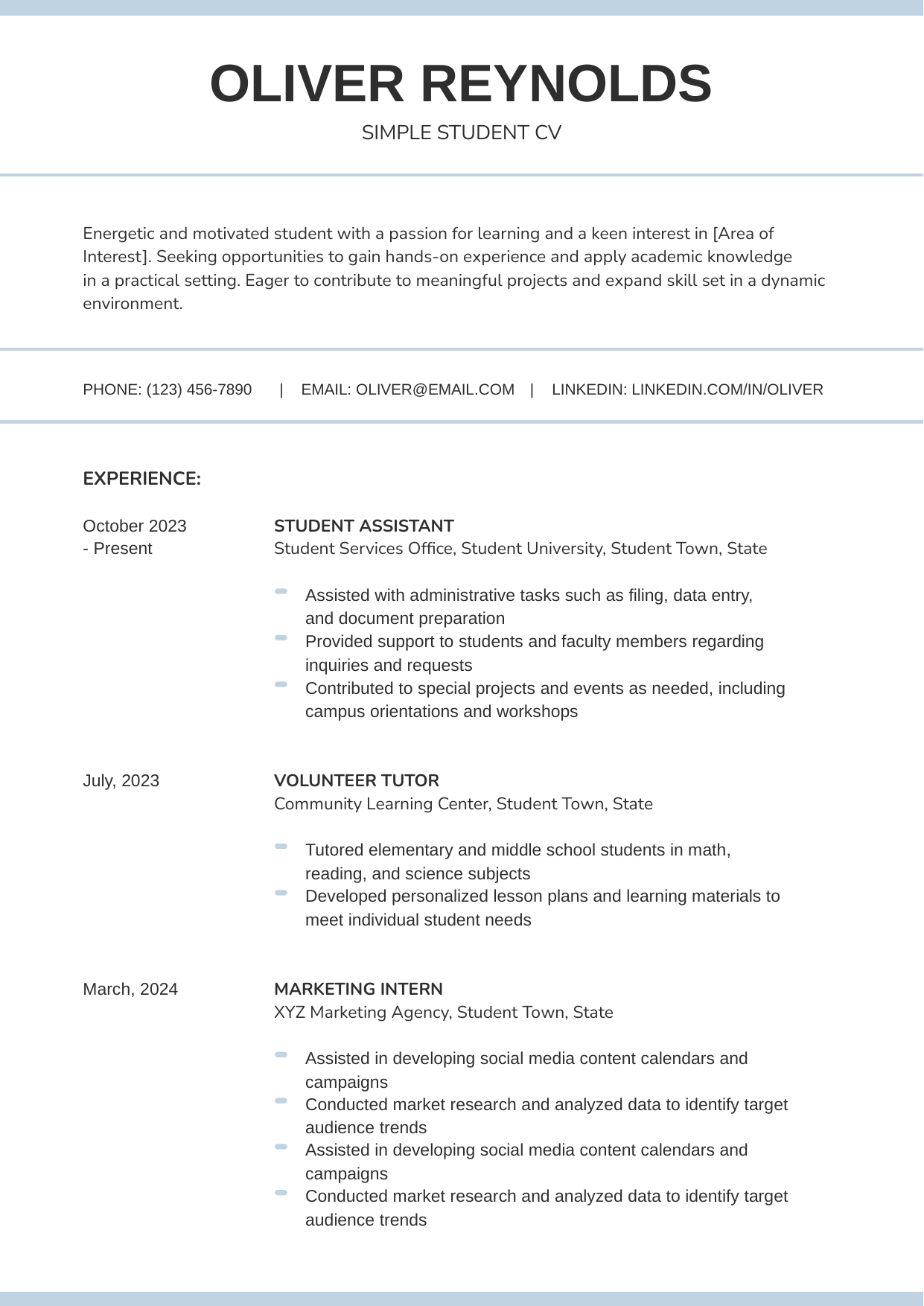

OLIVER REYNOLDS
SIMPLE STUDENT CV
Energetic and motivated student with a passion for learning and a keen interest in [Area of Interest]. Seeking opportunities to gain hands-on experience and apply academic knowledge
in a practical setting. Eager to contribute to meaningful projects and expand skill set in a dynamic environment.
PHONE: (123) 456-7890
|
EMAIL: OLIVER@EMAIL.COM
|
LINKEDIN: LINKEDIN.COM/IN/OLIVER
EXPERIENCE:
October 2023
- Present
STUDENT ASSISTANT
Student Services Office, Student University, Student Town, State
Assisted with administrative tasks such as filing, data entry,
and document preparation

Provided support to students and faculty members regarding
inquiries and requests

Contributed to special projects and events as needed, including
campus orientations and workshops

July, 2023
VOLUNTEER TUTOR
Community Learning Center, Student Town, State
Tutored elementary and middle school students in math,
reading, and science subjects

Developed personalized lesson plans and learning materials to
meet individual student needs

March, 2024
MARKETING INTERN
XYZ Marketing Agency, Student Town, State
Assisted in developing social media content calendars and
campaigns

Conducted market research and analyzed data to identify target
audience trends

Assisted in developing social media content calendars and
campaigns

Conducted market research and analyzed data to identify target
audience trends